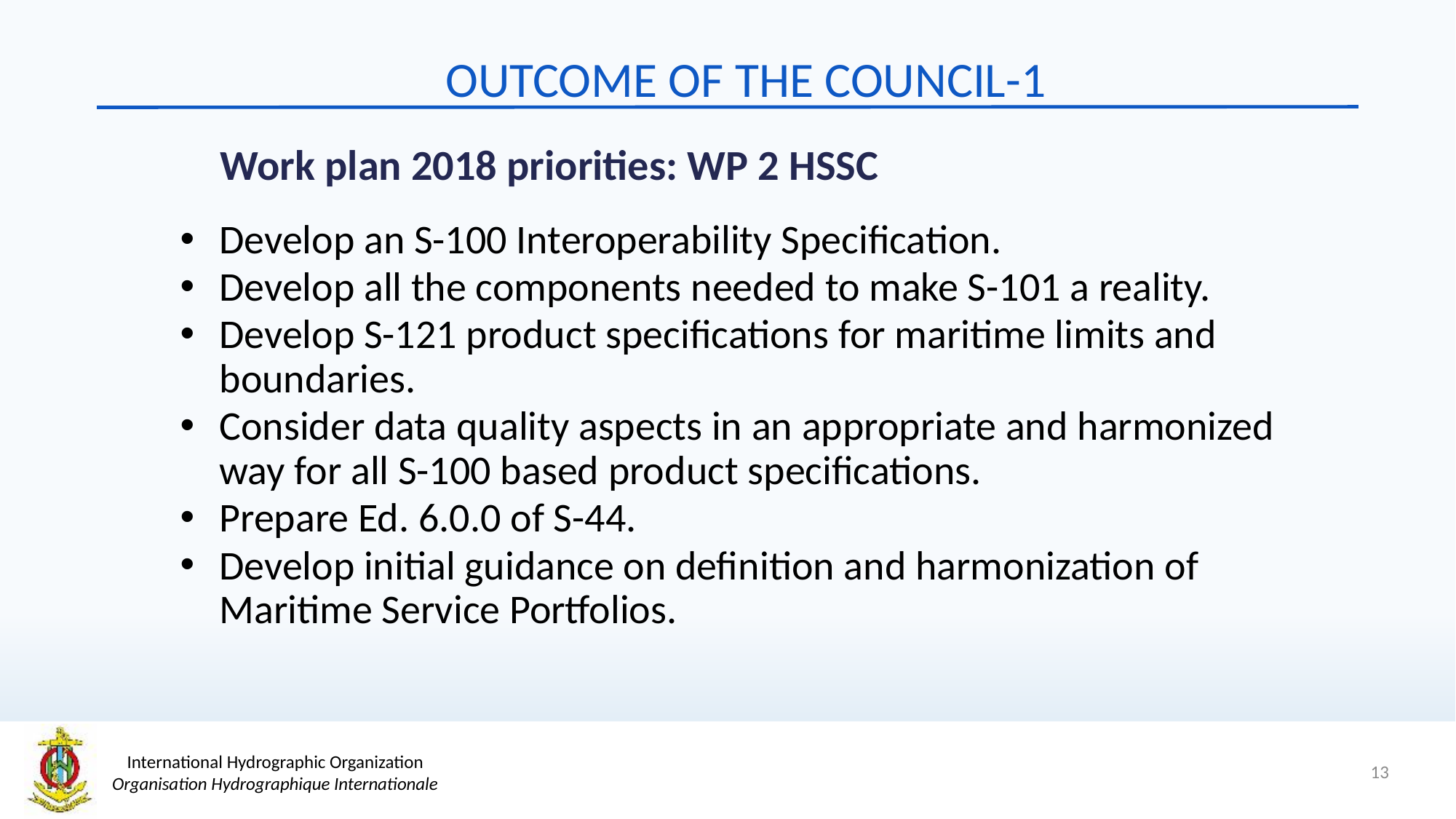

OUTCOME OF THE COUNCIL-1
Work plan 2018 priorities: WP 2 HSSC
Develop an S-100 Interoperability Specification.
Develop all the components needed to make S-101 a reality.
Develop S-121 product specifications for maritime limits and boundaries.
Consider data quality aspects in an appropriate and harmonized way for all S-100 based product specifications.
Prepare Ed. 6.0.0 of S-44.
Develop initial guidance on definition and harmonization of Maritime Service Portfolios.

13